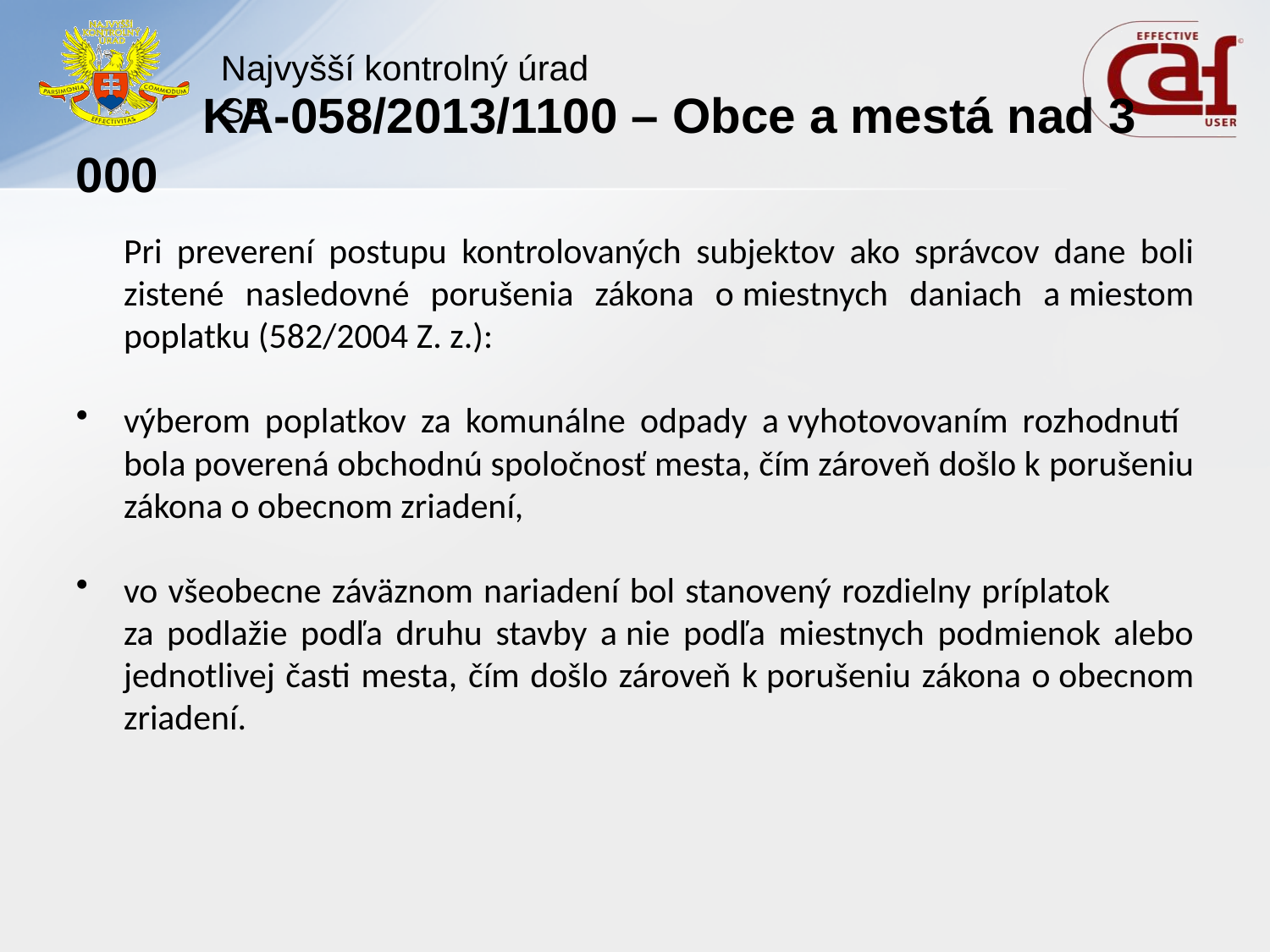

# KA-058/2013/1100 – Obce a mestá nad 3 000
	Pri preverení postupu kontrolovaných subjektov ako správcov dane boli zistené nasledovné porušenia zákona o miestnych daniach a miestom poplatku (582/2004 Z. z.):

výberom poplatkov za komunálne odpady a vyhotovovaním rozhodnutí  bola poverená obchodnú spoločnosť mesta, čím zároveň došlo k porušeniu zákona o obecnom zriadení,

vo všeobecne záväznom nariadení bol stanovený rozdielny príplatok         za podlažie podľa druhu stavby a nie podľa miestnych podmienok alebo jednotlivej časti mesta, čím došlo zároveň k porušeniu zákona o obecnom zriadení.